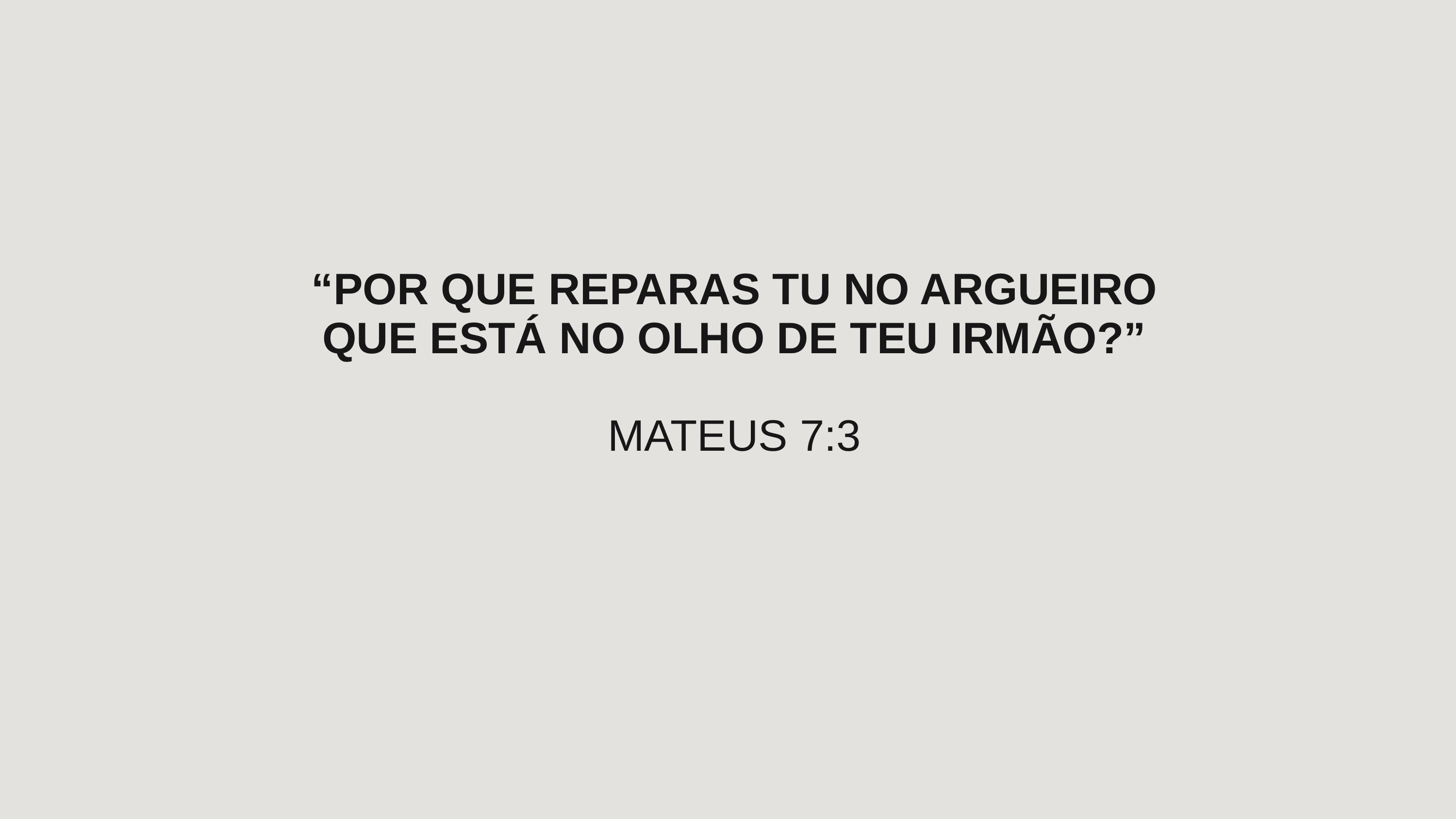

“POR QUE REPARAS TU NO ARGUEIRO QUE ESTÁ NO OLHO DE TEU IRMÃO?”

MATEUS 7:3